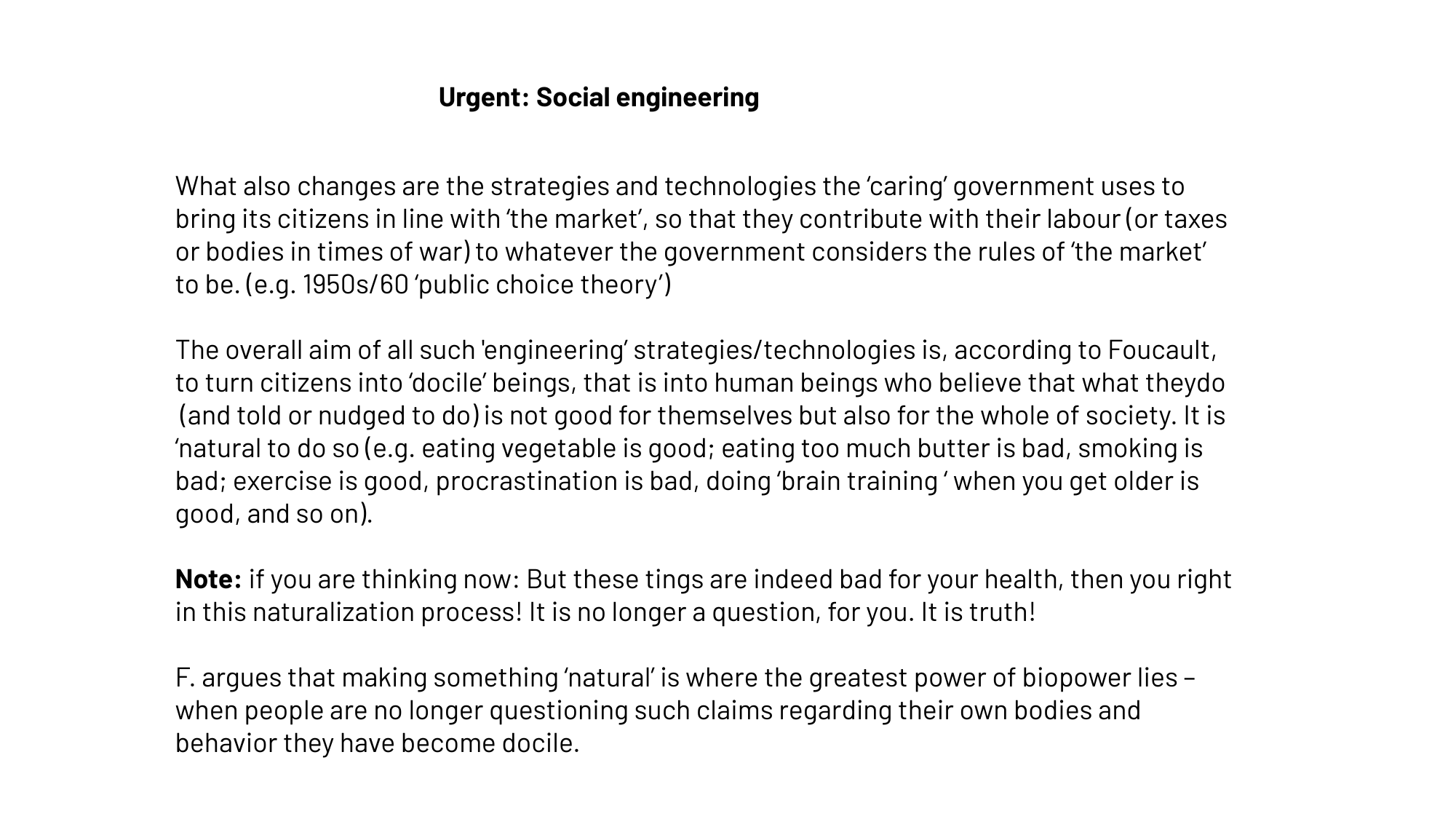

Urgent: Social engineering
What also changes are the strategies and technologies the ‘caring’ government uses to bring its citizens in line with ‘the market’, so that they contribute with their labour (or taxes or bodies in times of war) to whatever the government considers the rules of ‘the market’ to be. (e.g. 1950s/60 ‘public choice theory’)

The overall aim of all such 'engineering’ strategies/technologies is, according to Foucault, to turn citizens into ‘docile’ beings, that is into human beings who believe that what theydo   (and told or nudged to do) is not good for themselves but also for the whole of society. It is ‘natural to do so (e.g. eating vegetable is good; eating too much butter is bad, smoking is bad; exercise is good, procrastination is bad, doing ‘brain training ‘ when you get older is good, and so on).

Note: if you are thinking now: But these tings are indeed bad for your health, then you right in this naturalization process! It is no longer a question, for you. It is truth!

F. argues that making something ‘natural’ is where the greatest power of biopower lies – when people are no longer questioning such claims regarding their own bodies and behavior they have become docile.